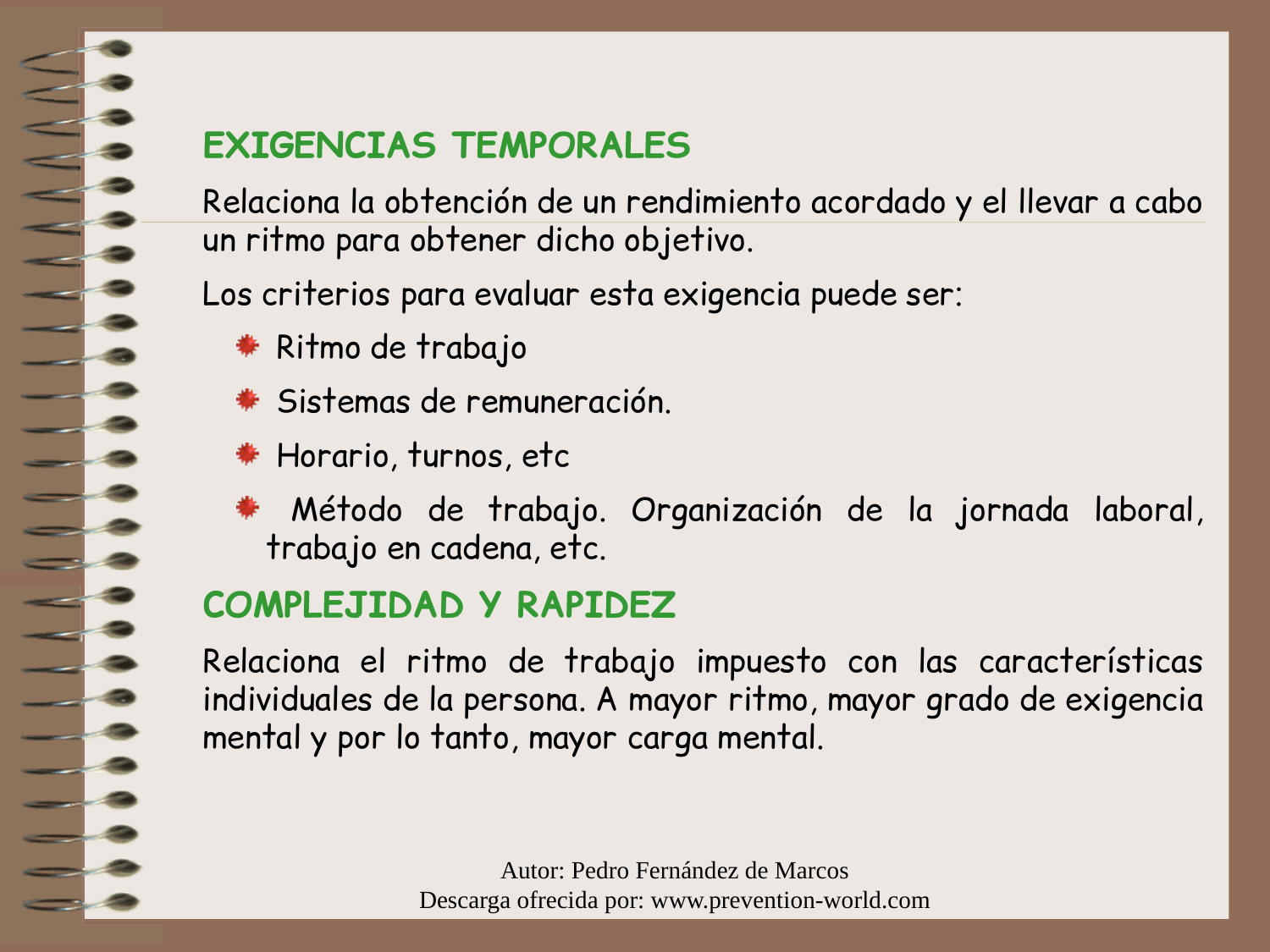

EXIGENCIAS TEMPORALES
Relaciona la obtención de un rendimiento acordado y el llevar a cabo un ritmo para obtener dicho objetivo.
Los criterios para evaluar esta exigencia puede ser:
 Ritmo de trabajo
 Sistemas de remuneración.
 Horario, turnos, etc
 Método de trabajo. Organización de la jornada laboral, trabajo en cadena, etc.
COMPLEJIDAD Y RAPIDEZ
Relaciona el ritmo de trabajo impuesto con las características individuales de la persona. A mayor ritmo, mayor grado de exigencia mental y por lo tanto, mayor carga mental.
Autor: Pedro Fernández de Marcos
Descarga ofrecida por: www.prevention-world.com